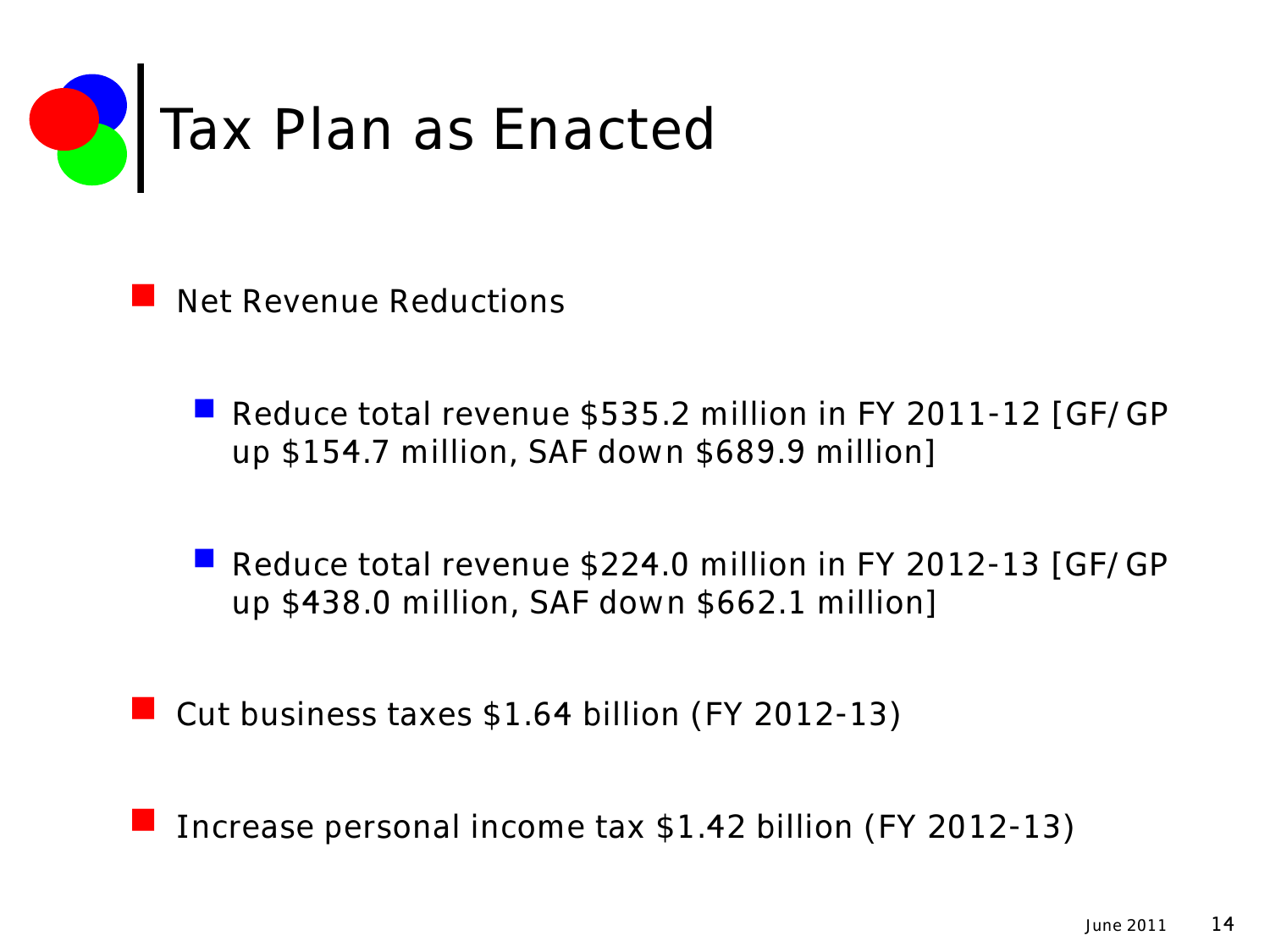

# Tax Plan as Enacted
Net Revenue Reductions
Reduce total revenue $535.2 million in FY 2011-12 [GF/GP up $154.7 million, SAF down $689.9 million]
Reduce total revenue $224.0 million in FY 2012-13 [GF/GP up $438.0 million, SAF down $662.1 million]
Cut business taxes $1.64 billion (FY 2012-13)
Increase personal income tax $1.42 billion (FY 2012-13)
June 2011         14